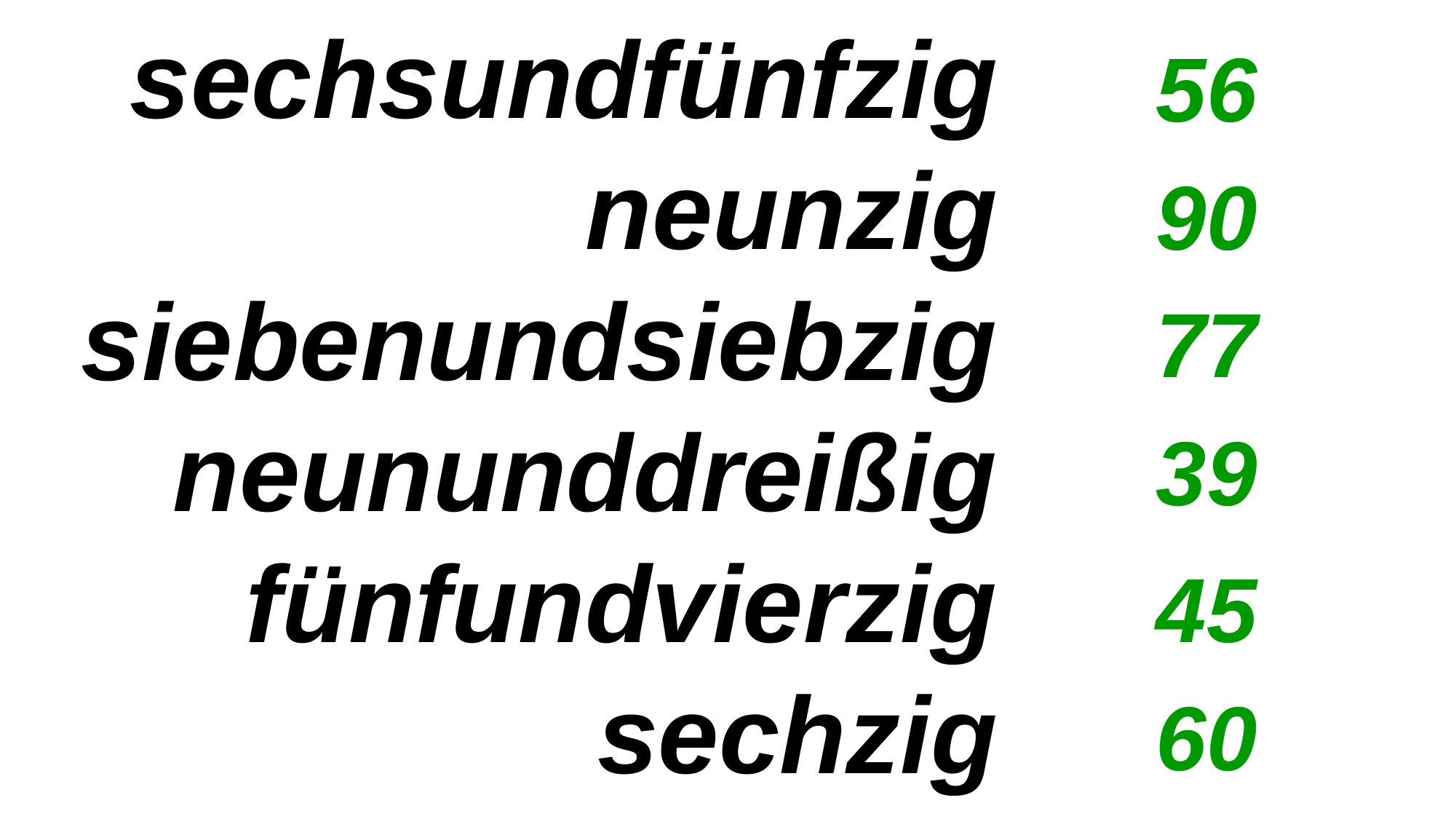

sechsundfünfzig
neunzig
siebenundsiebzig
neununddreißig
fünfundvierzig
sechzig
56
90
77
39
45
60